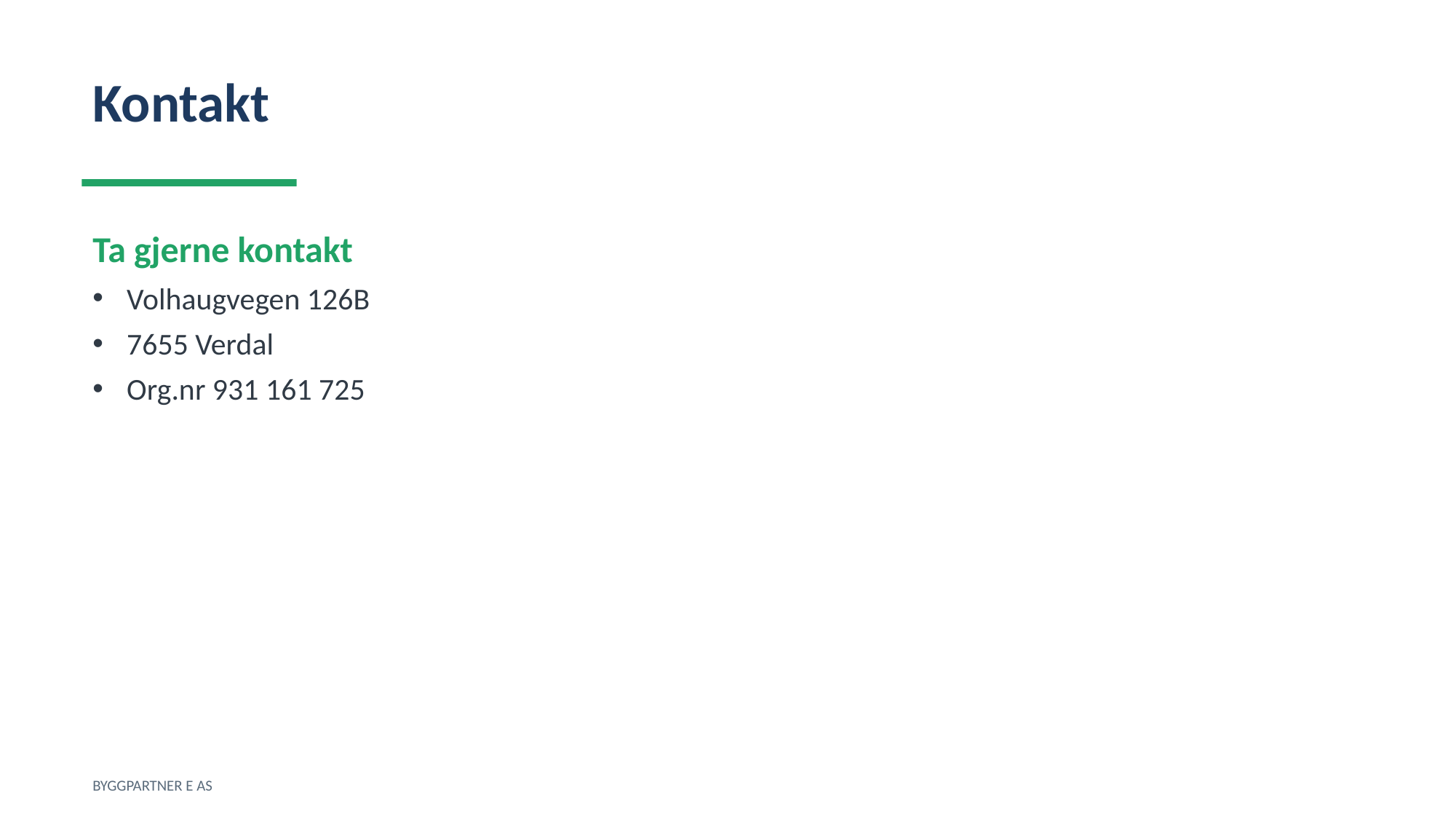

Kontakt

Ta gjerne kontakt
Volhaugvegen 126B
7655 Verdal
Org.nr 931 161 725
BYGGPARTNER E AS